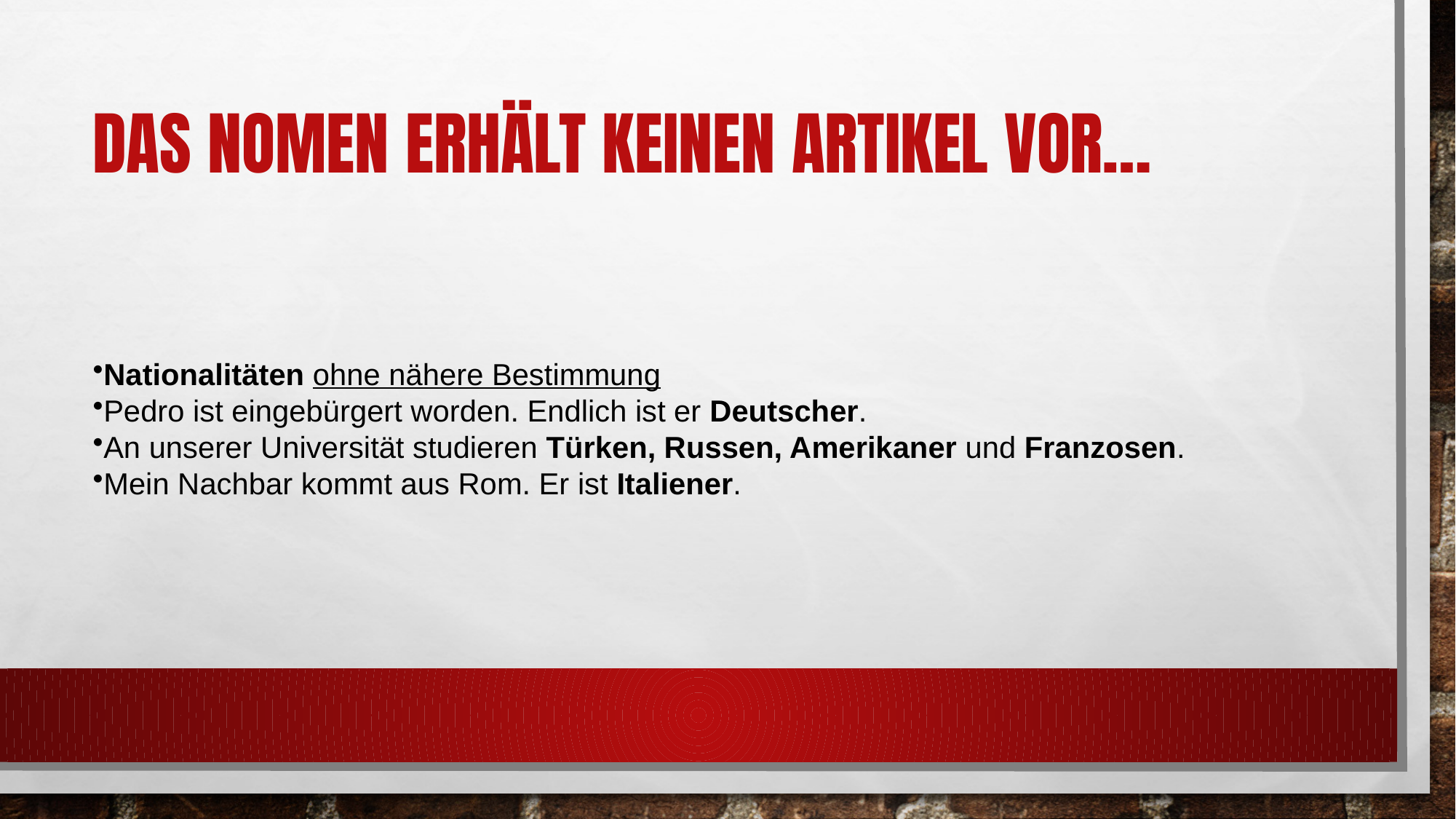

# Das Nomen erhält keinen Artikel vor…
Nationalitäten ohne nähere Bestimmung
Pedro ist eingebürgert worden. Endlich ist er Deutscher.
An unserer Universität studieren Türken, Russen, Amerikaner und Franzosen.
Mein Nachbar kommt aus Rom. Er ist Italiener.